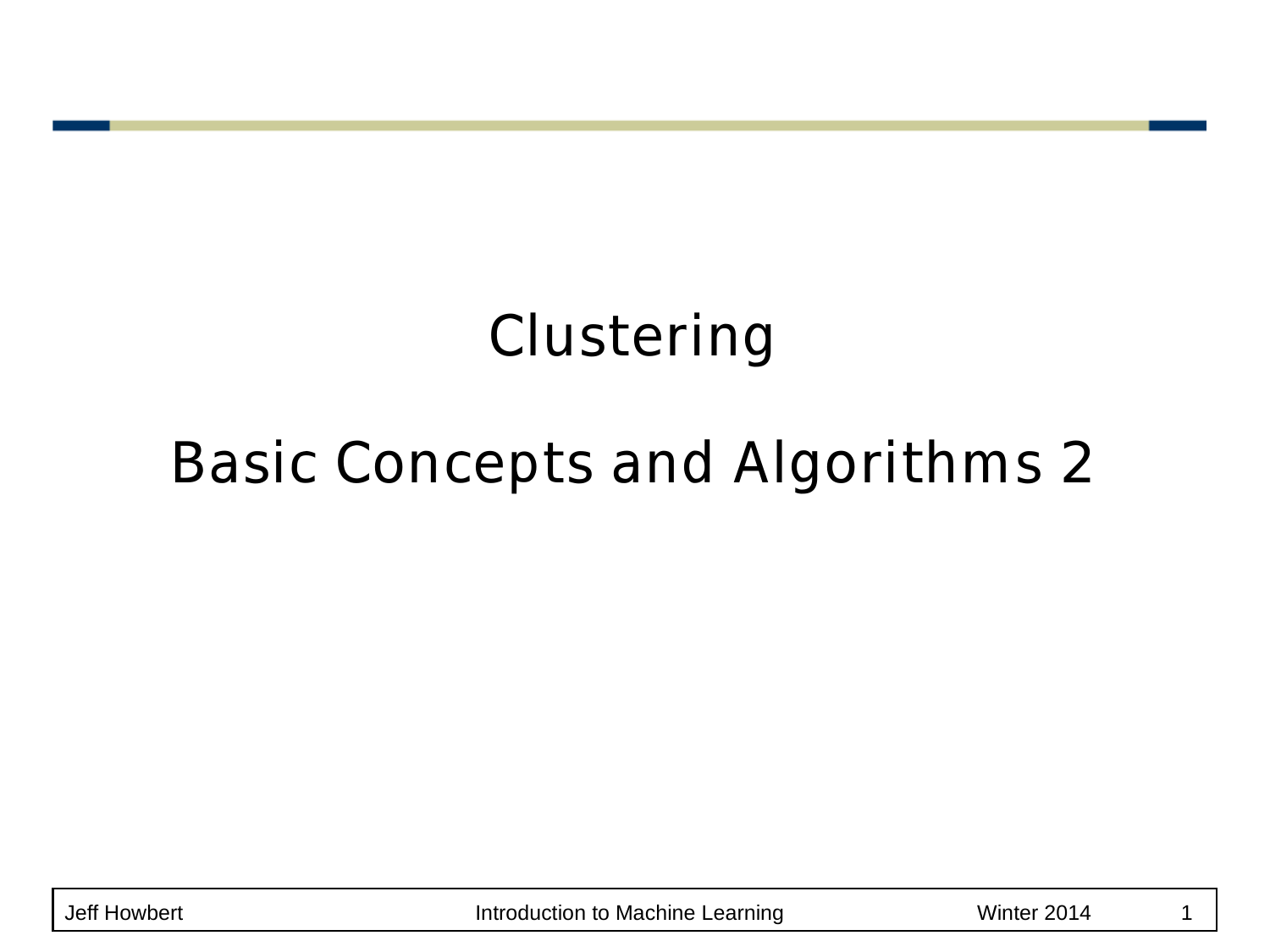

# Clustering Basic Concepts and Algorithms 2